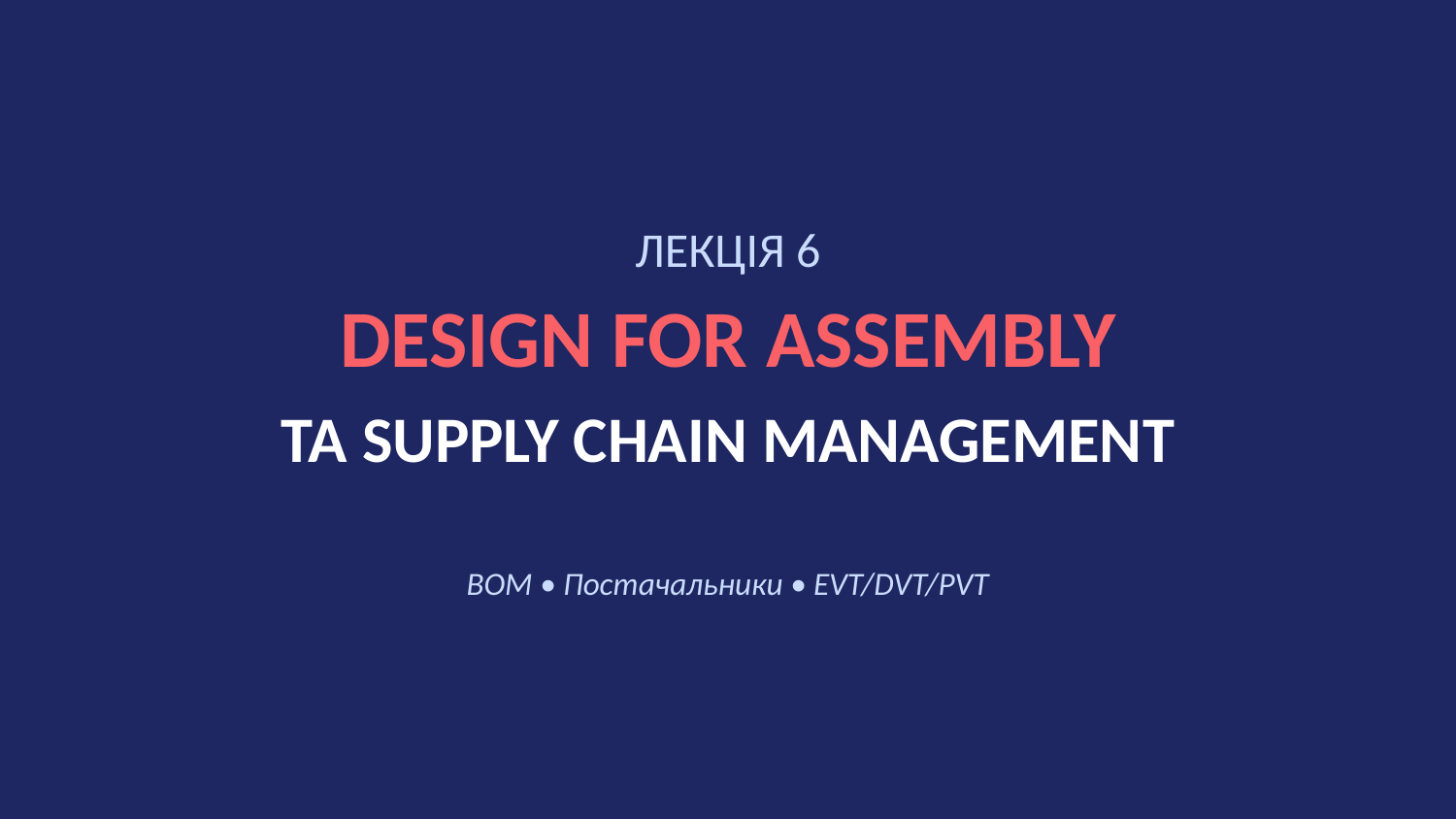

ЛЕКЦІЯ 6
DESIGN FOR ASSEMBLY
ТА SUPPLY CHAIN MANAGEMENT
BOM • Постачальники • EVT/DVT/PVT